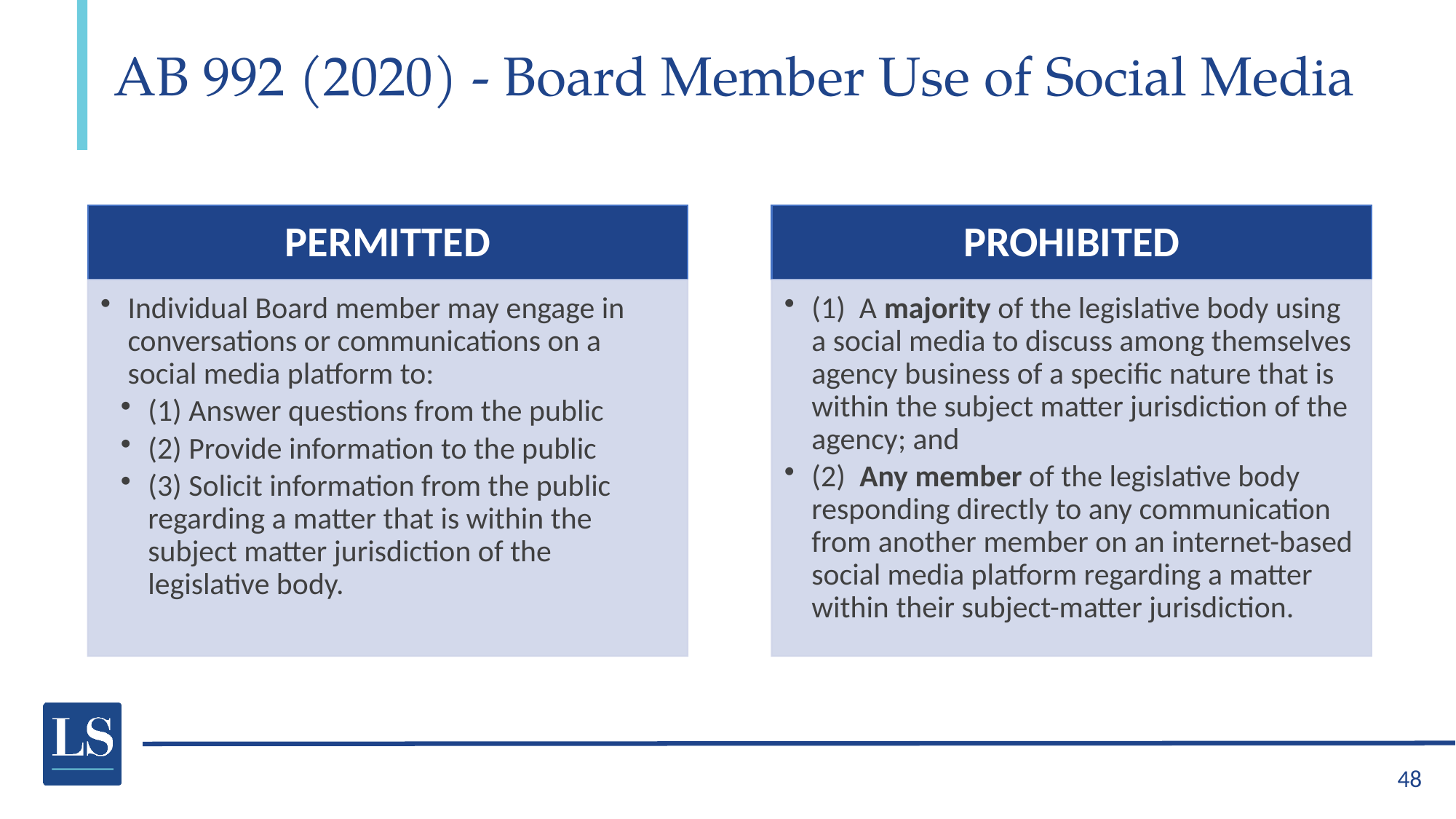

# AB 992 (2020) - Board Member Use of Social Media
PERMITTED
Individual Board member may engage in conversations or communications on a social media platform to:
(1) Answer questions from the public
(2) Provide information to the public
(3) Solicit information from the public regarding a matter that is within the subject matter jurisdiction of the legislative body.
PROHIBITED
(1)  A majority of the legislative body using a social media to discuss among themselves agency business of a specific nature that is within the subject matter jurisdiction of the agency; and
(2)  Any member of the legislative body responding directly to any communication from another member on an internet-based social media platform regarding a matter within their subject-matter jurisdiction.
48